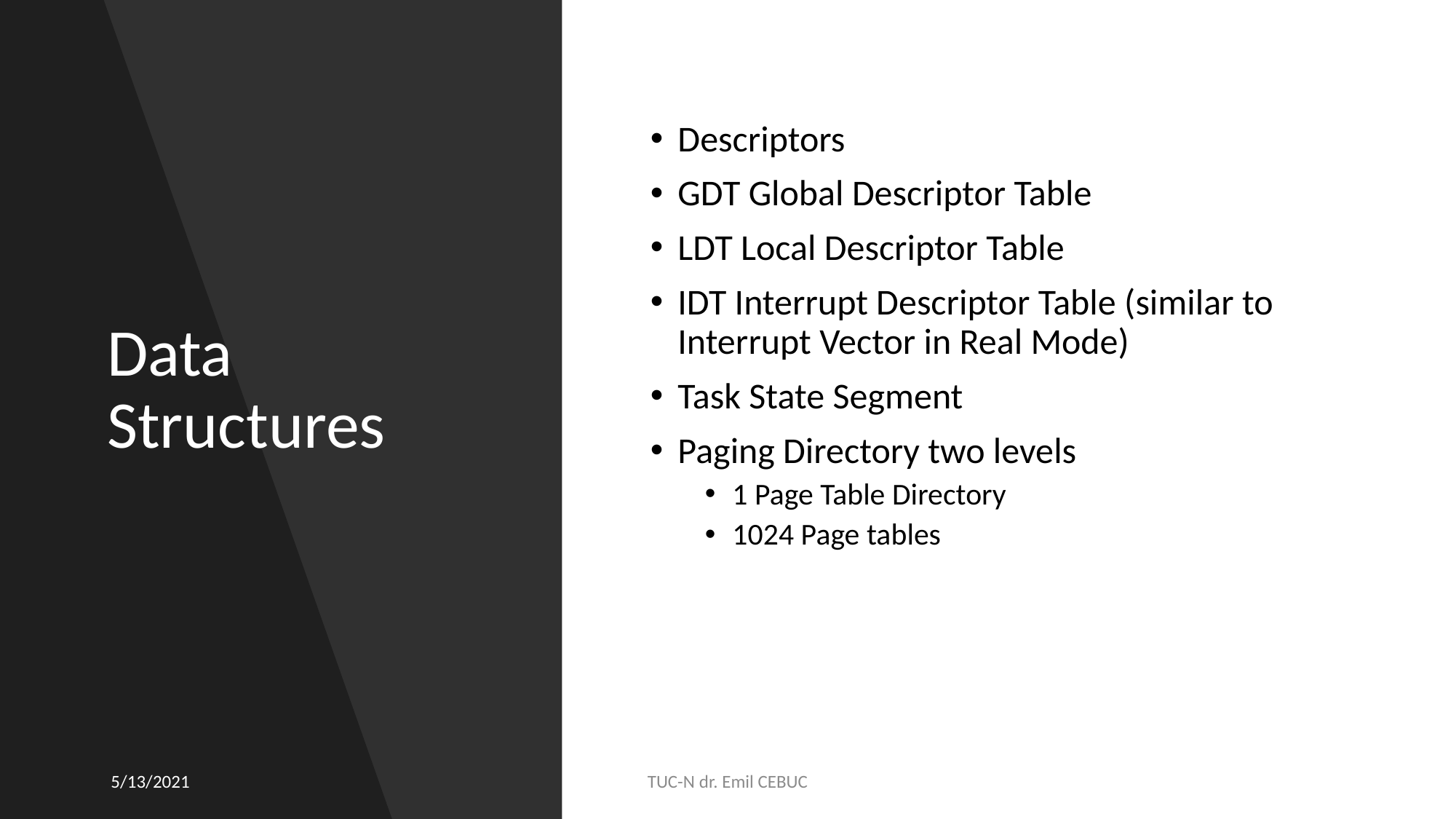

# Data Structures
Descriptors
GDT Global Descriptor Table
LDT Local Descriptor Table
IDT Interrupt Descriptor Table (similar to Interrupt Vector in Real Mode)
Task State Segment
Paging Directory two levels
1 Page Table Directory
1024 Page tables

5/13/2021
TUC-N dr. Emil CEBUC